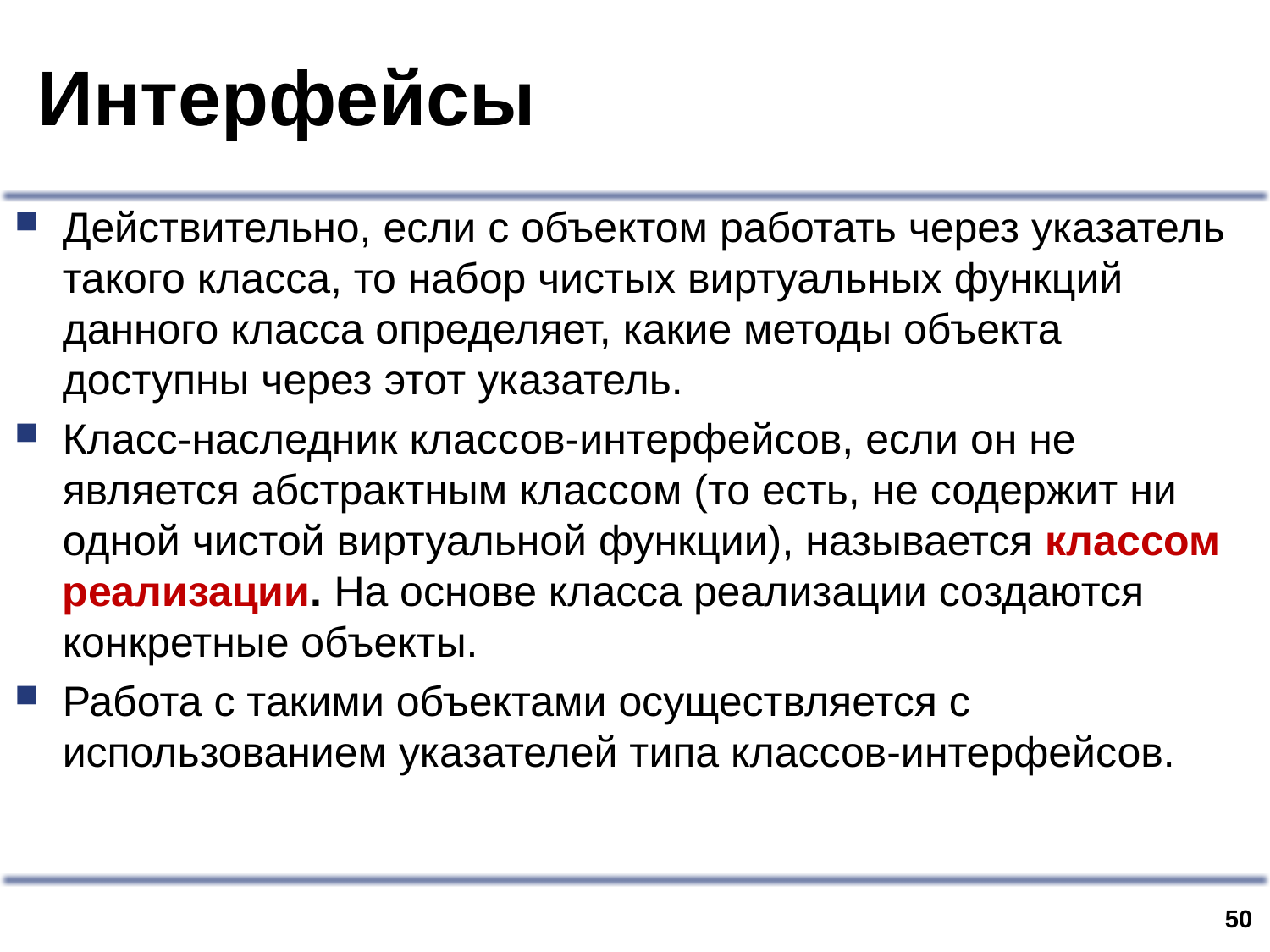

# Интерфейсы
Действительно, если с объектом работать через указатель такого класса, то набор чистых виртуальных функций данного класса определяет, какие методы объекта доступны через этот указатель.
Класс-наследник классов-интерфейсов, если он не является абстрактным классом (то есть, не содержит ни одной чистой виртуальной функции), называется классом реализации. На основе класса реализации создаются конкретные объекты.
Работа с такими объектами осуществляется с использованием указателей типа классов-интерфейсов.
50